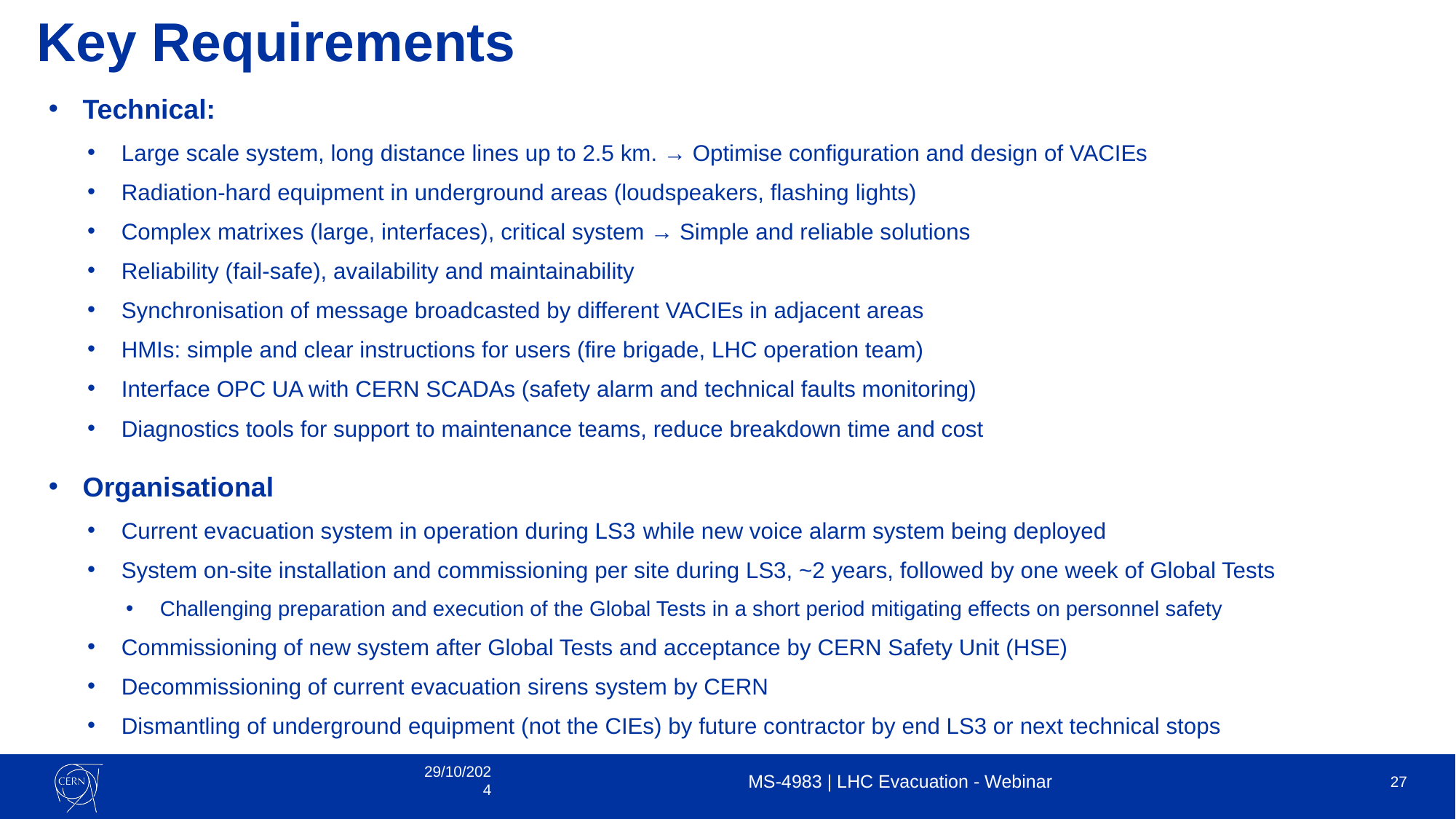

# Key Requirements
Technical:
Large scale system, long distance lines up to 2.5 km. → Optimise configuration and design of VACIEs
Radiation-hard equipment in underground areas (loudspeakers, flashing lights)
Complex matrixes (large, interfaces), critical system → Simple and reliable solutions
Reliability (fail-safe), availability and maintainability
Synchronisation of message broadcasted by different VACIEs in adjacent areas
HMIs: simple and clear instructions for users (fire brigade, LHC operation team)
Interface OPC UA with CERN SCADAs (safety alarm and technical faults monitoring)
Diagnostics tools for support to maintenance teams, reduce breakdown time and cost
Organisational
Current evacuation system in operation during LS3 while new voice alarm system being deployed
System on-site installation and commissioning per site during LS3, ~2 years, followed by one week of Global Tests
Challenging preparation and execution of the Global Tests in a short period mitigating effects on personnel safety
Commissioning of new system after Global Tests and acceptance by CERN Safety Unit (HSE)
Decommissioning of current evacuation sirens system by CERN
Dismantling of underground equipment (not the CIEs) by future contractor by end LS3 or next technical stops
29/10/2024
MS-4983 | LHC Evacuation - Webinar
27